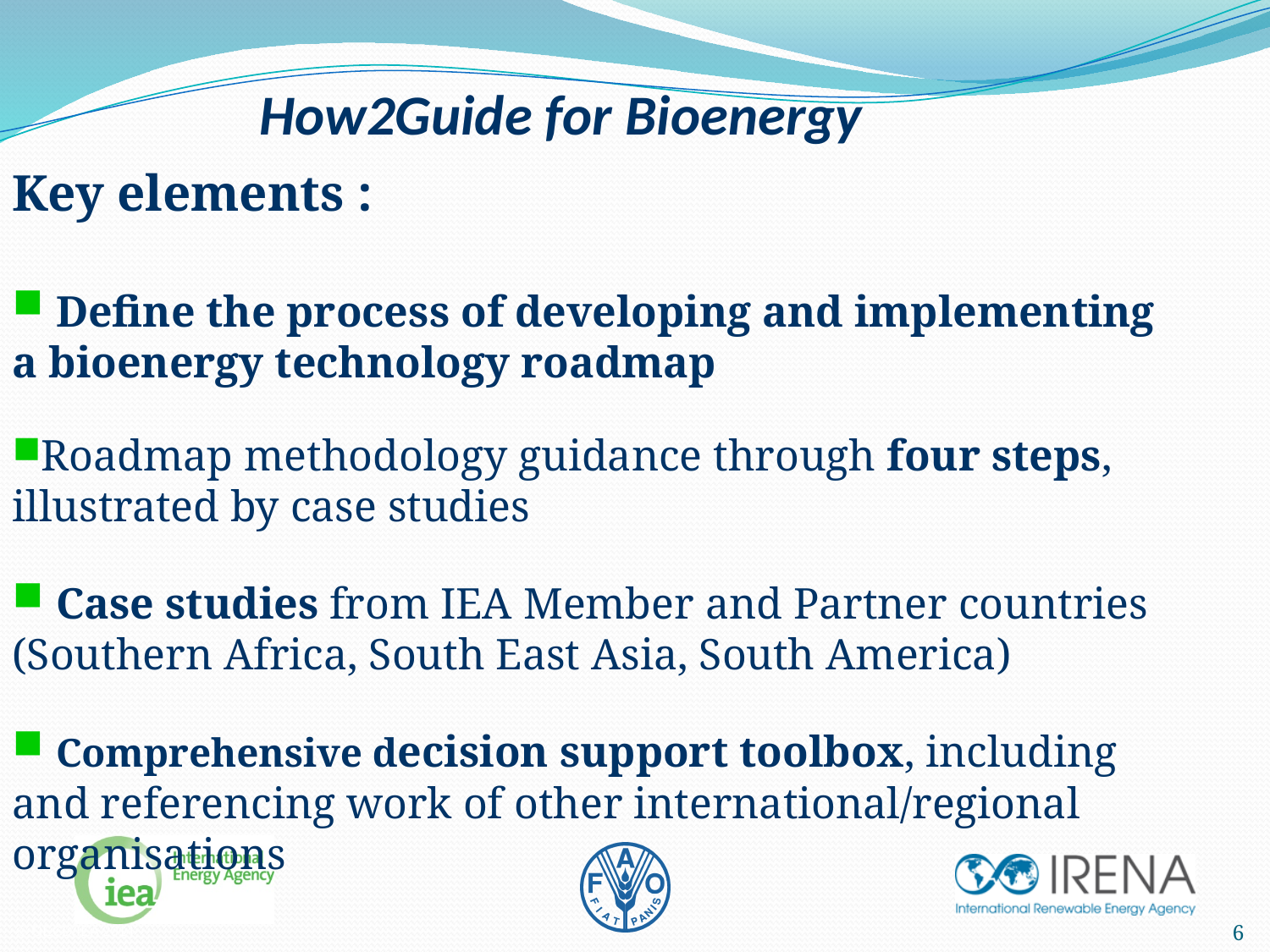

How2Guide for Bioenergy
Key elements :

 Define the process of developing and implementing a bioenergy technology roadmap
Roadmap methodology guidance through four steps, illustrated by case studies
 Case studies from IEA Member and Partner countries (Southern Africa, South East Asia, South America)
 Comprehensive decision support toolbox, including and referencing work of other international/regional organisations

6
© OECD/IEA 2014